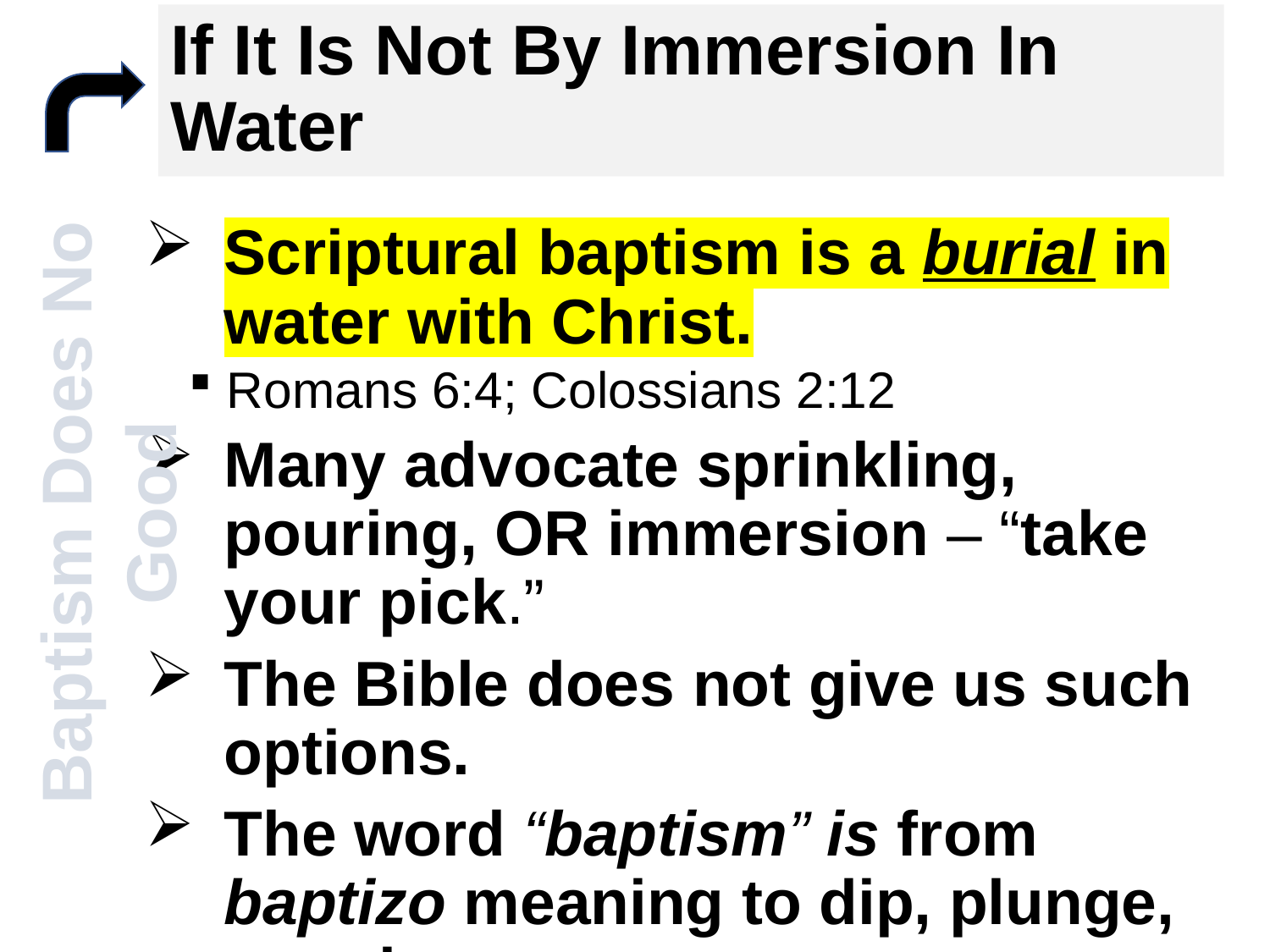

# If It Is Not By Immersion In Water

Scriptural baptism is a burial in water with Christ.
Romans 6:4; Colossians 2:12
Many advocate sprinkling, pouring, OR immersion – “take your pick.”
The Bible does not give us such options.
The word “baptism” is from baptizo meaning to dip, plunge, or submerge.
Baptism Does No Good